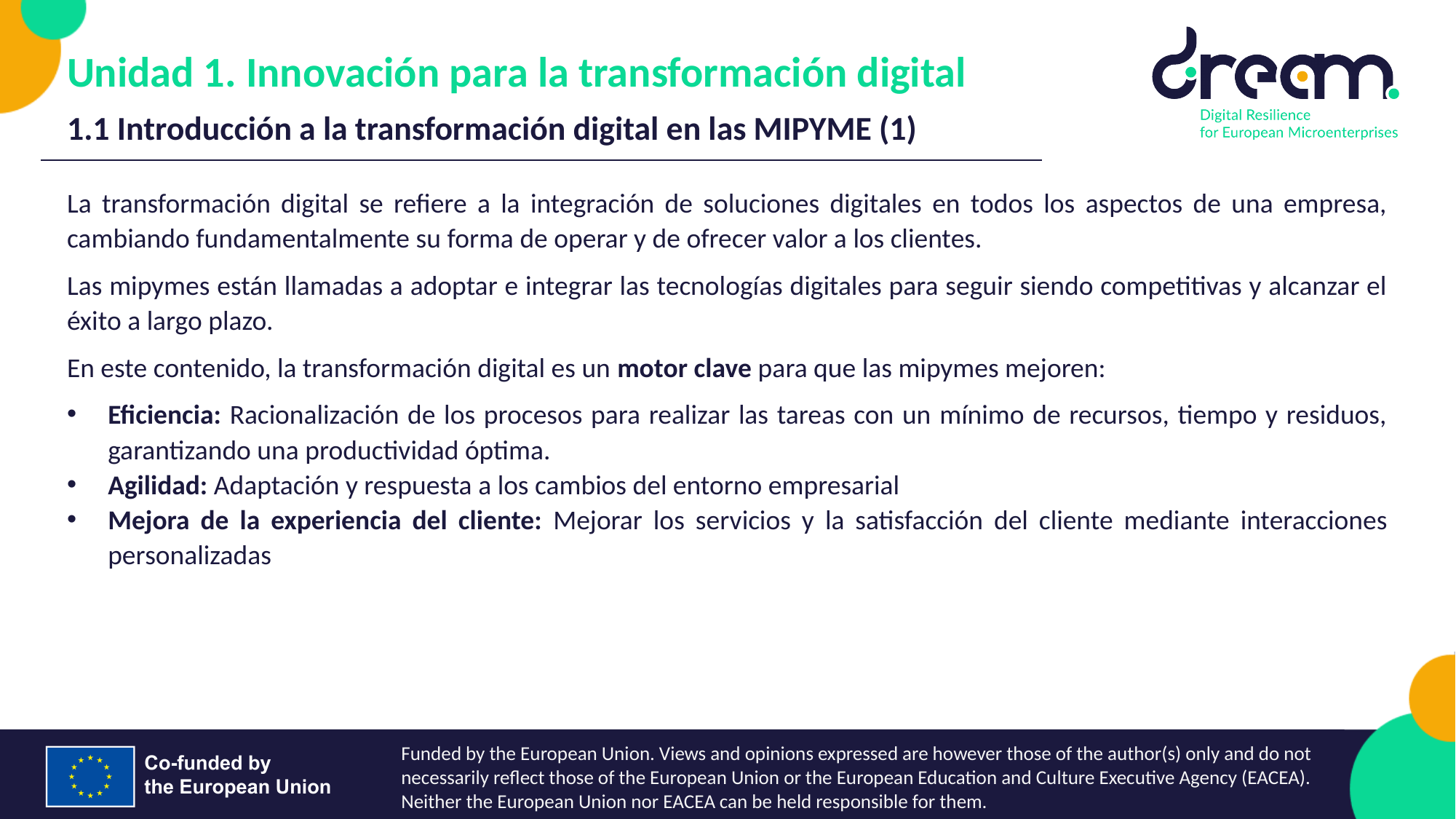

Unidad 1. Innovación para la transformación digital
1.1 Introducción a la transformación digital en las MIPYME (1)
La transformación digital se refiere a la integración de soluciones digitales en todos los aspectos de una empresa, cambiando fundamentalmente su forma de operar y de ofrecer valor a los clientes.
Las mipymes están llamadas a adoptar e integrar las tecnologías digitales para seguir siendo competitivas y alcanzar el éxito a largo plazo.
En este contenido, la transformación digital es un motor clave para que las mipymes mejoren:
Eficiencia: Racionalización de los procesos para realizar las tareas con un mínimo de recursos, tiempo y residuos, garantizando una productividad óptima.
Agilidad: Adaptación y respuesta a los cambios del entorno empresarial
Mejora de la experiencia del cliente: Mejorar los servicios y la satisfacción del cliente mediante interacciones personalizadas